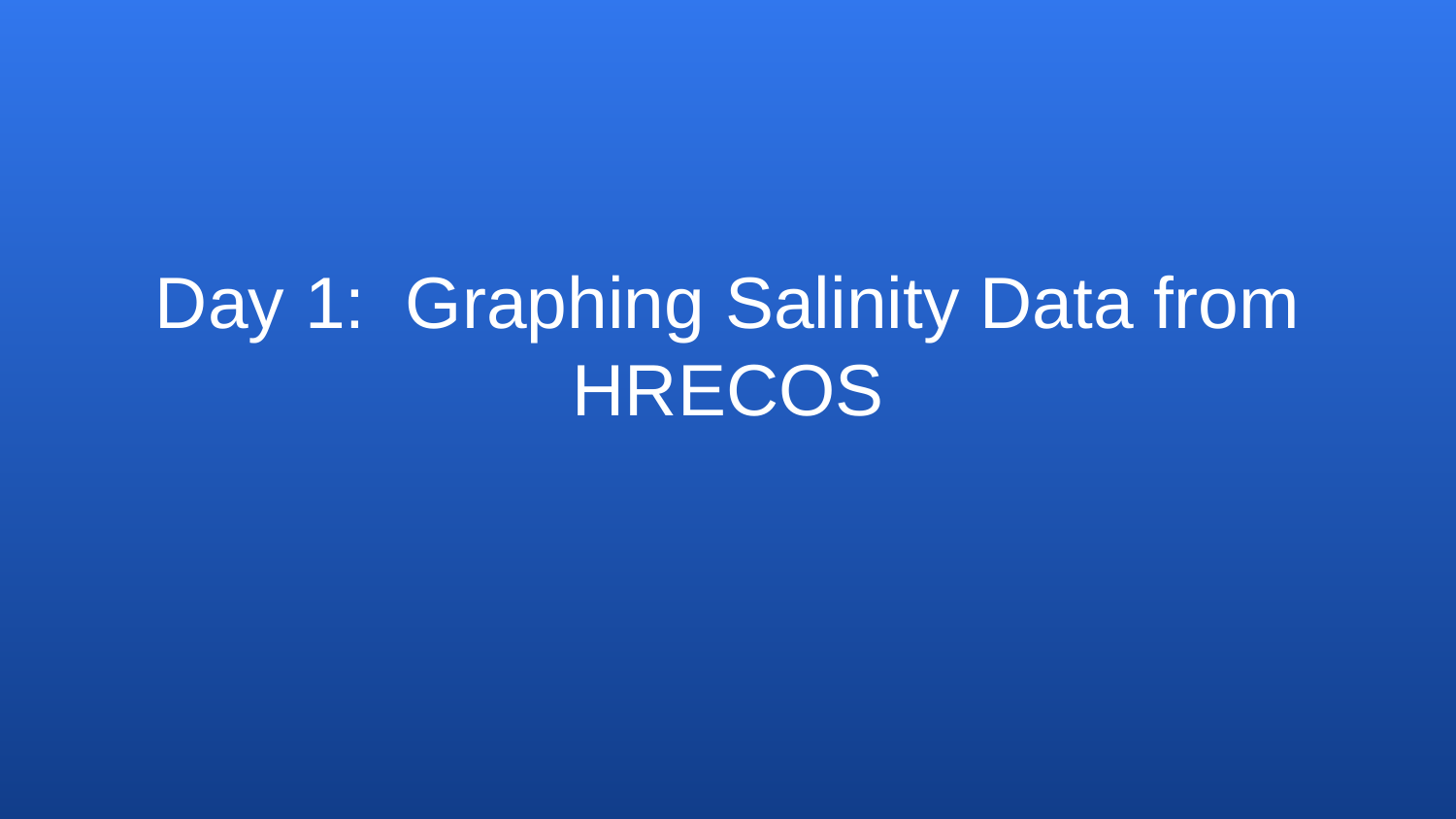

# Day 1:  Graphing Salinity Data from HRECOS